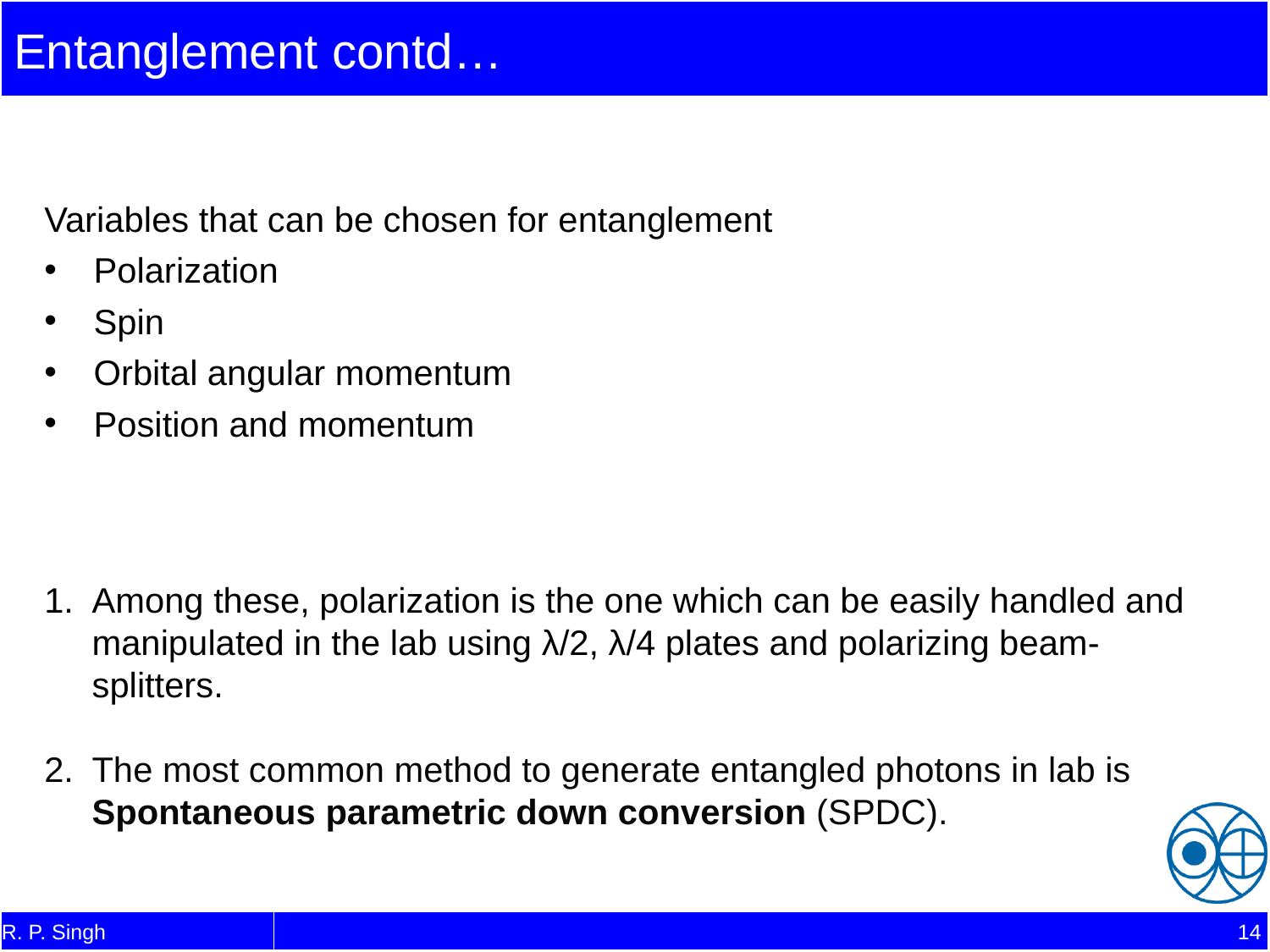

# Entanglement contd…
Variables that can be chosen for entanglement
  Polarization
  Spin
  Orbital angular momentum
  Position and momentum
Among these, polarization is the one which can be easily handled and manipulated in the lab using λ/2, λ/4 plates and polarizing beam-splitters.

The most common method to generate entangled photons in lab is Spontaneous parametric down conversion (SPDC).
R. P. Singh
14